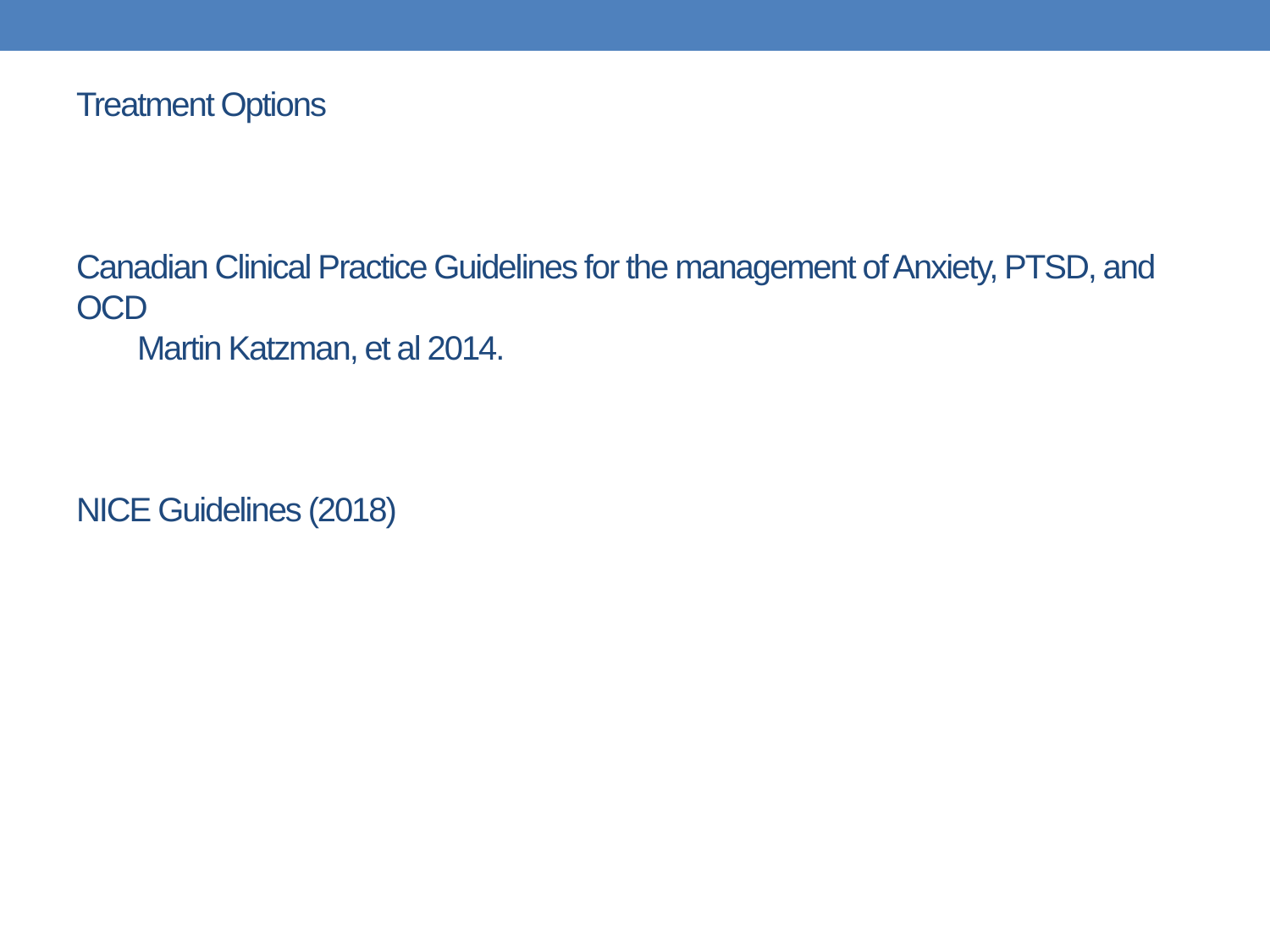

# Treatment Options Canadian Clinical Practice Guidelines for the management of Anxiety, PTSD, and OCD Martin Katzman, et al 2014. NICE Guidelines (2018)